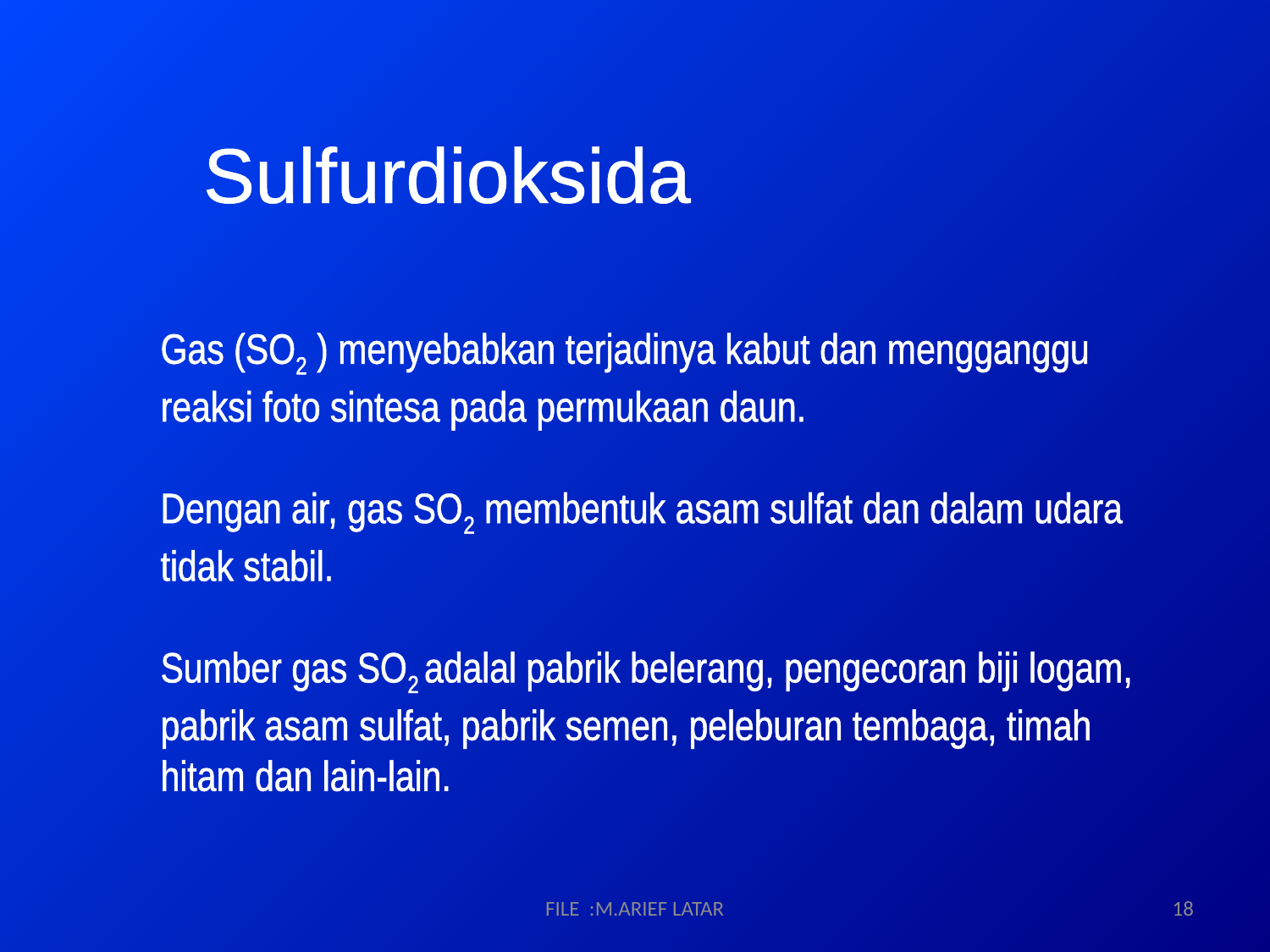

# Sulfurdioksida

Gas (SO2 ) menyebabkan terjadinya kabut dan mengganggu reaksi foto sintesa pada permukaan daun.

Dengan air, gas SO2 membentuk asam sulfat dan dalam udara tidak stabil.

Sumber gas SO2 adalal pabrik belerang, pengecoran biji logam, pabrik asam sulfat, pabrik semen, peleburan tembaga, timah hitam dan lain-lain.

FILE  :M.ARIEF LATAR
18